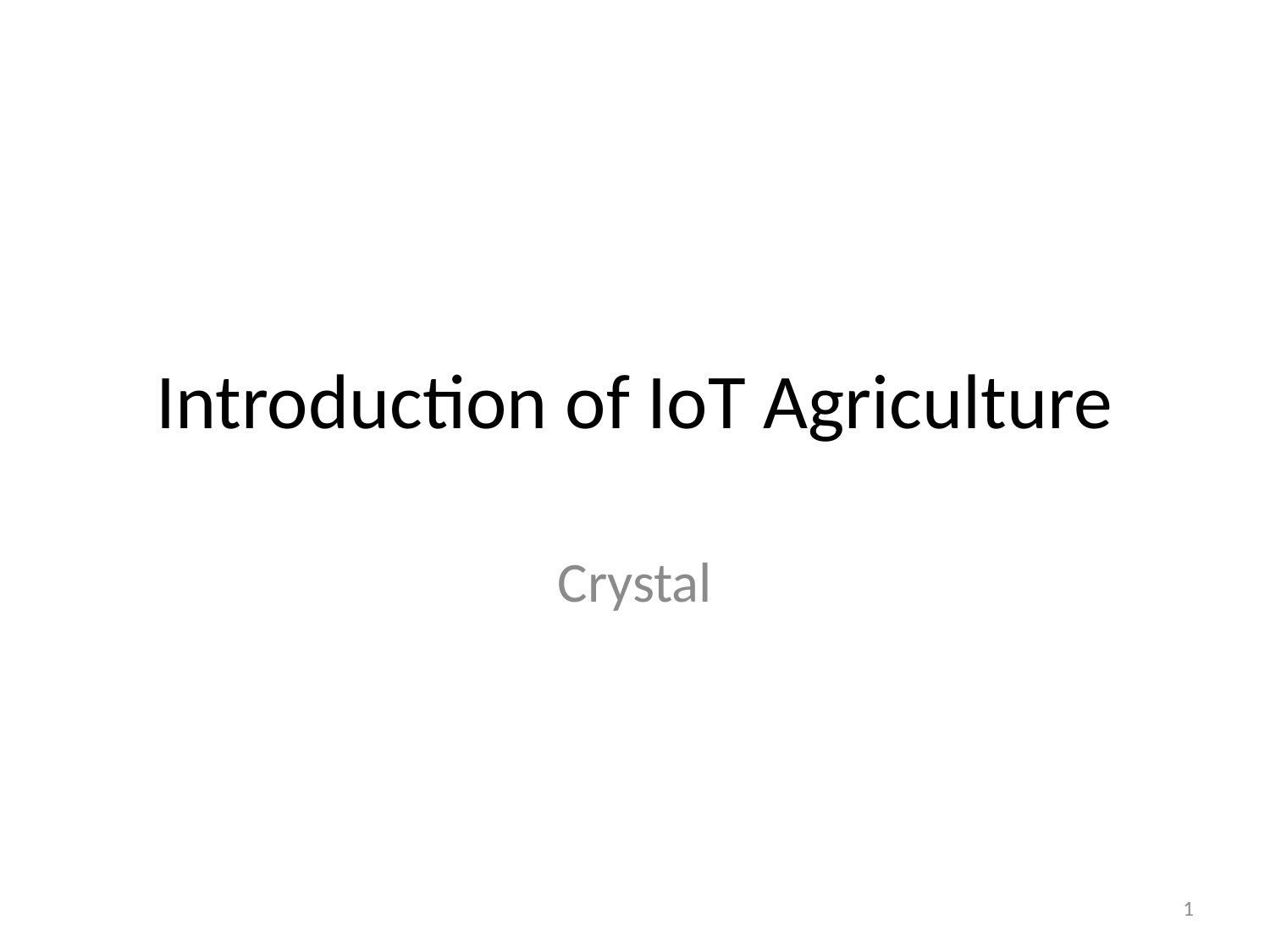

# Introduction of IoT Agriculture
Crystal
1